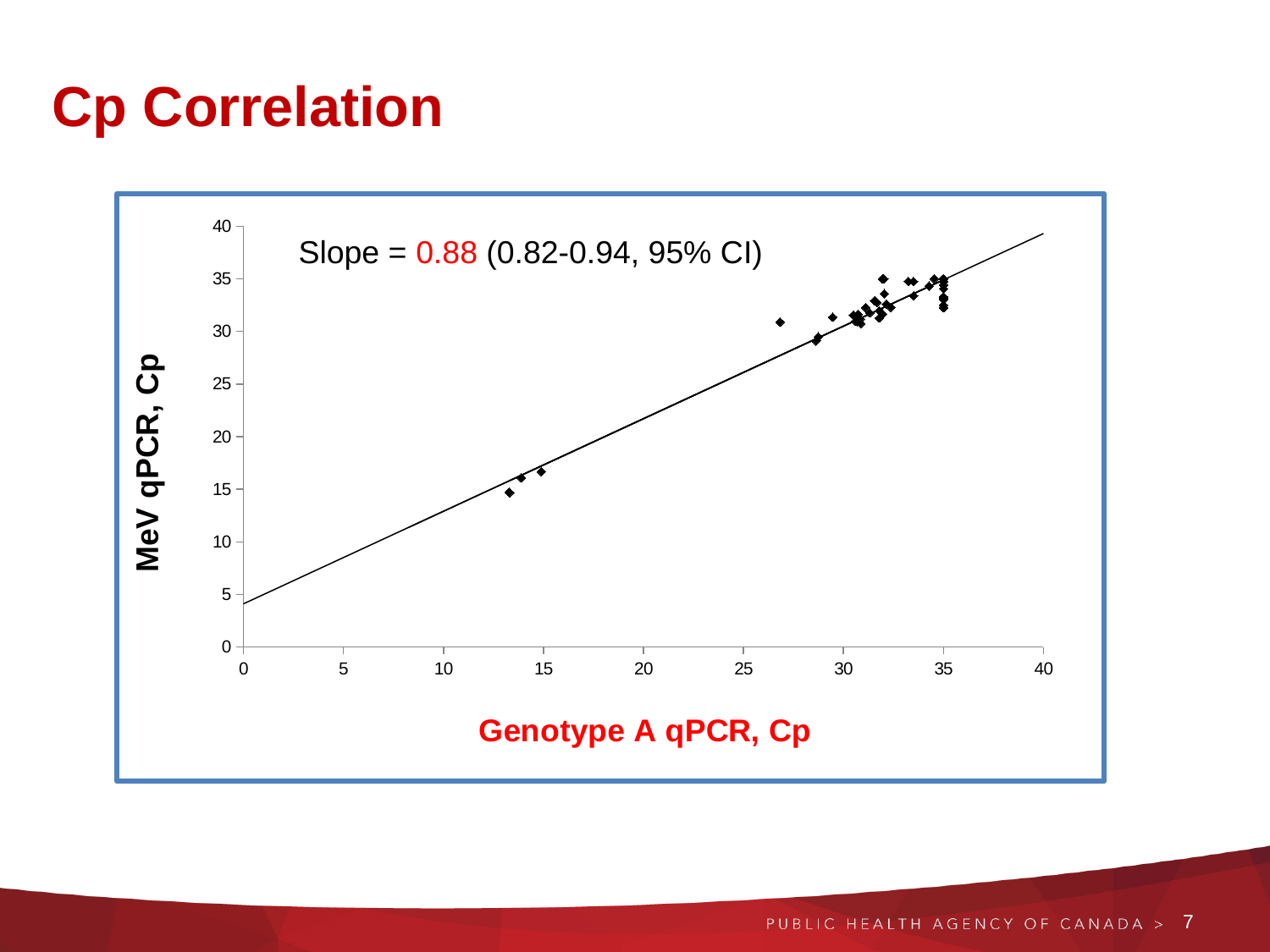

# Cp Correlation

### Chart

| Category |  |
|---|---|
 Slope = 0.88 (0.82-0.94, 95% CI)
7